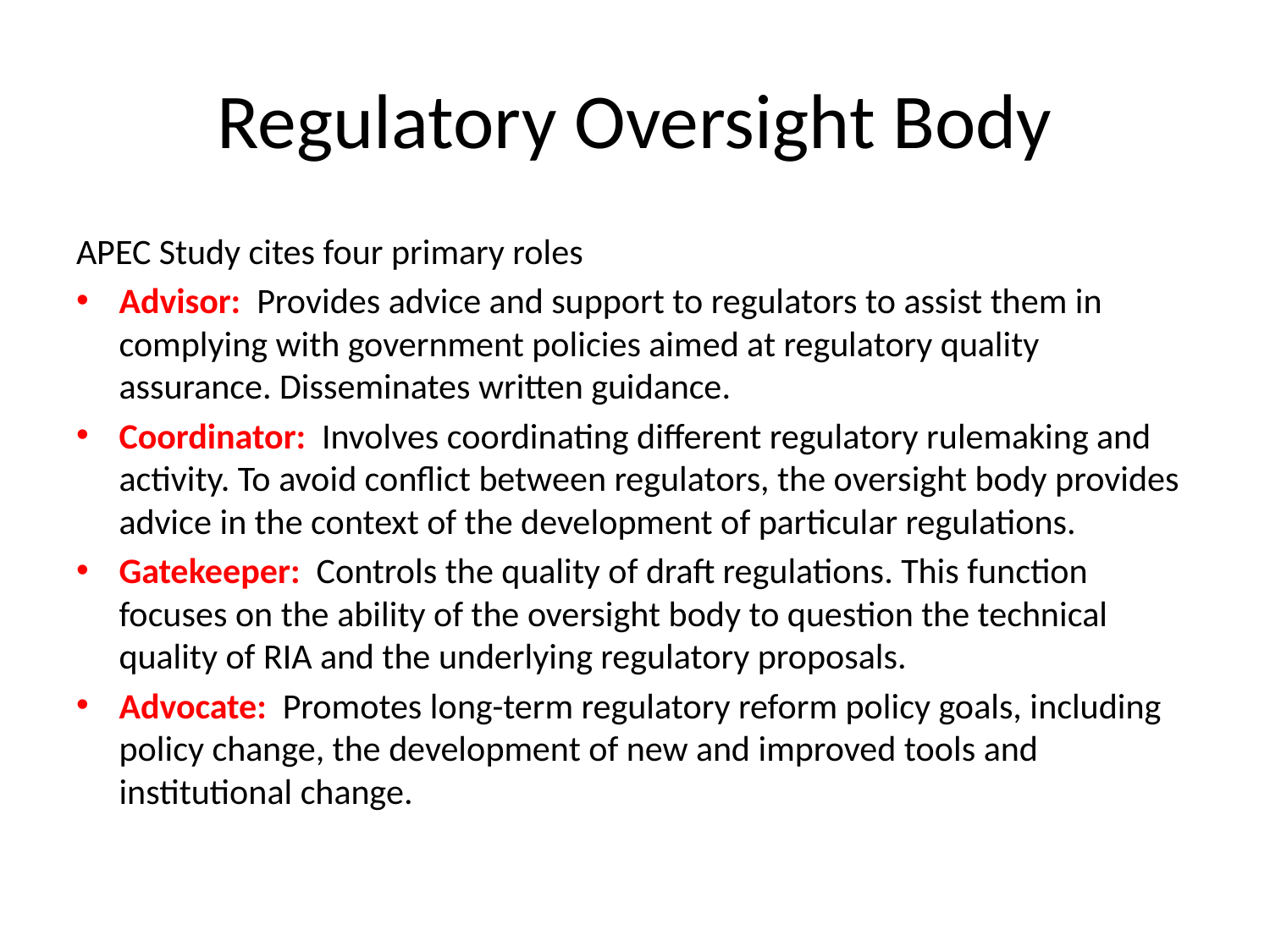

# Regulatory Oversight Body
APEC Study cites four primary roles
Advisor:  Provides advice and support to regulators to assist them in complying with government policies aimed at regulatory quality assurance. Disseminates written guidance.
Coordinator:  Involves coordinating different regulatory rulemaking and activity. To avoid conflict between regulators, the oversight body provides advice in the context of the development of particular regulations.
Gatekeeper:  Controls the quality of draft regulations. This function focuses on the ability of the oversight body to question the technical quality of RIA and the underlying regulatory proposals.
Advocate:  Promotes long-term regulatory reform policy goals, including policy change, the development of new and improved tools and institutional change.